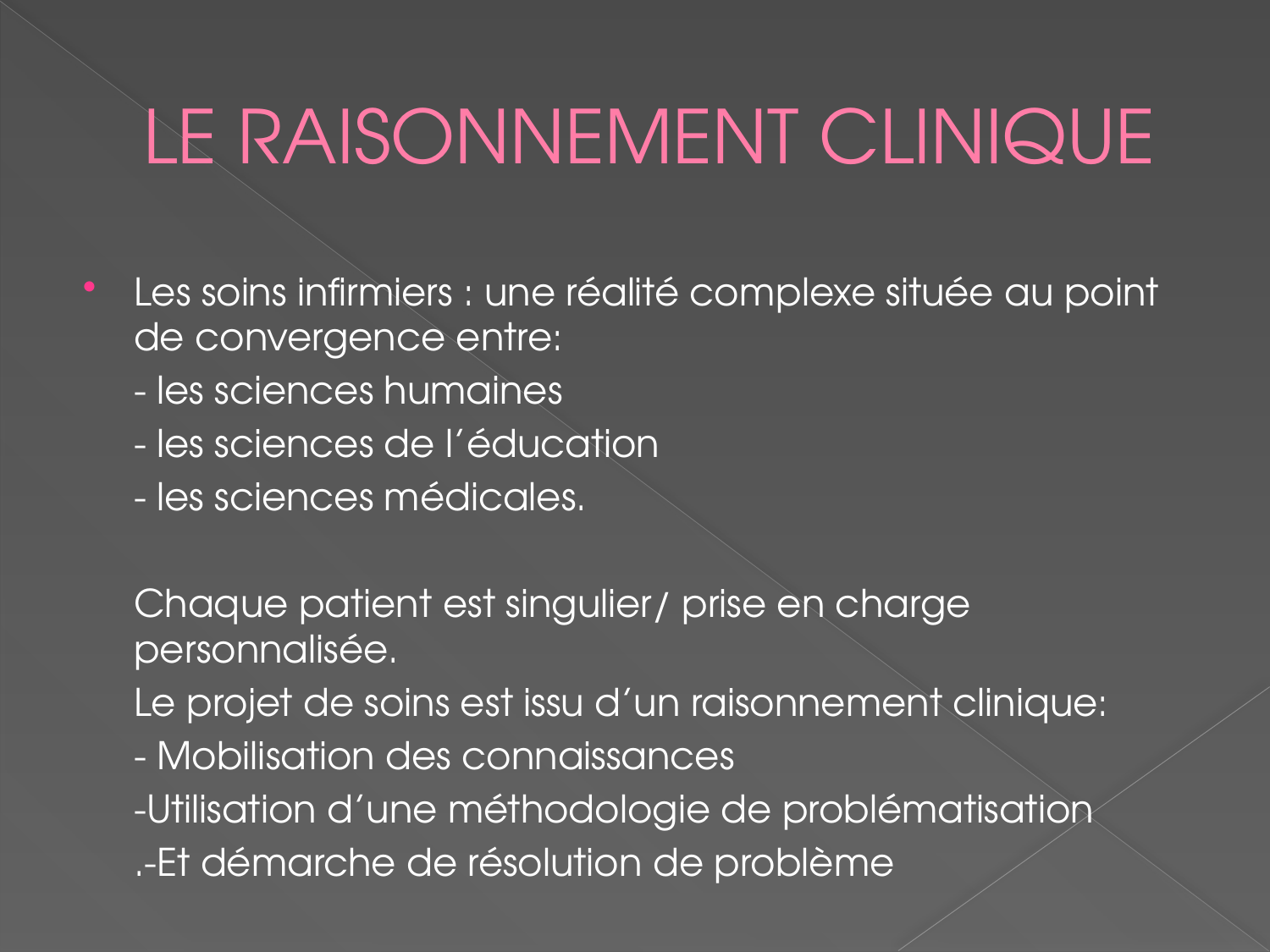

# LE RAISONNEMENT CLINIQUE
Les soins infirmiers : une réalité complexe située au point de convergence entre:
	- les sciences humaines
	- les sciences de l’éducation
	- les sciences médicales.

 	Chaque patient est singulier/ prise en charge personnalisée.
	Le projet de soins est issu d’un raisonnement clinique:
 	- Mobilisation des connaissances
	-Utilisation d’une méthodologie de problématisation
	.-Et démarche de résolution de problème